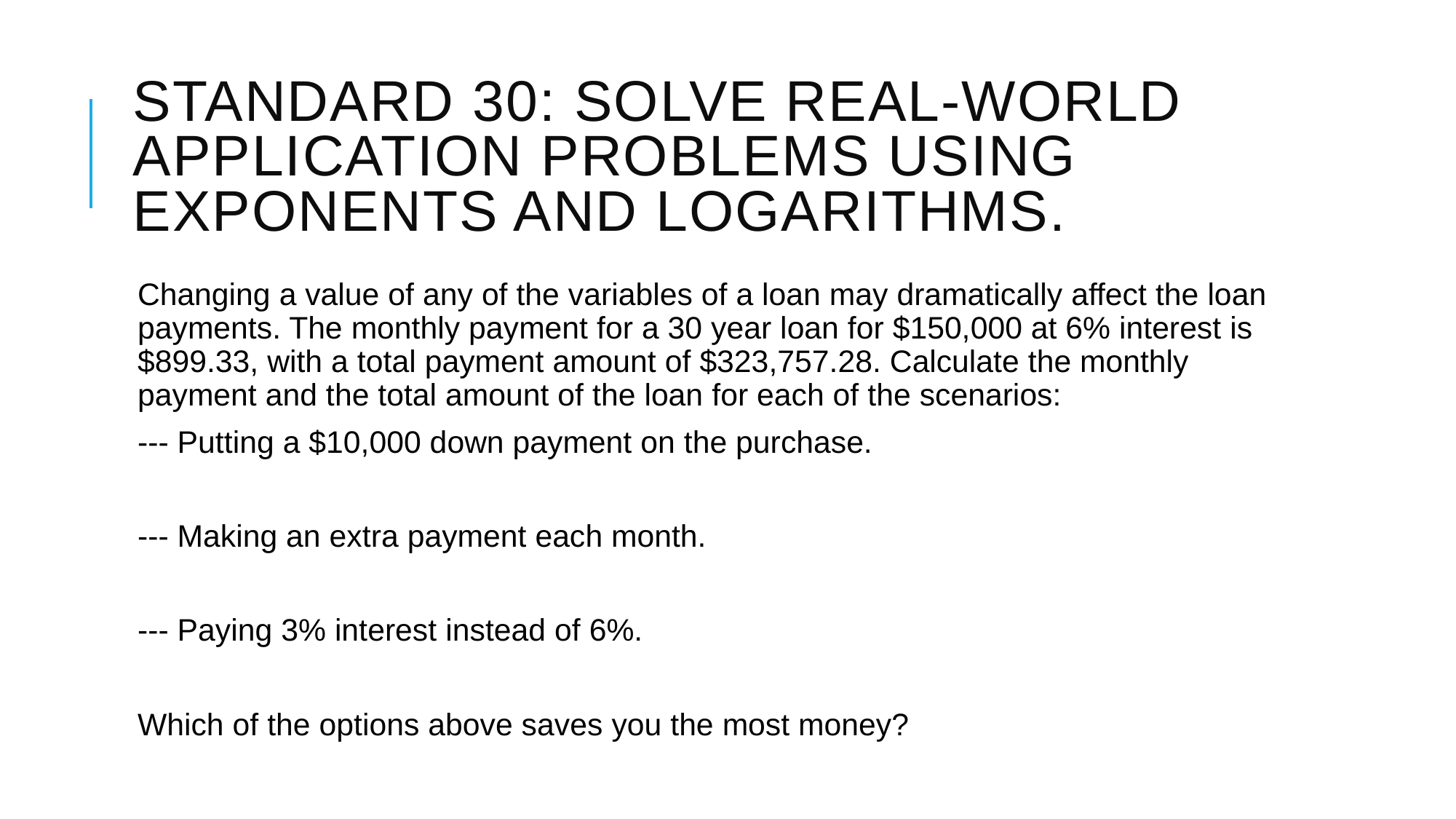

# Standard 30: Solve real-world application problems using exponents and logarithms.
Changing a value of any of the variables of a loan may dramatically affect the loan payments. The monthly payment for a 30 year loan for $150,000 at 6% interest is $899.33, with a total payment amount of $323,757.28. Calculate the monthly payment and the total amount of the loan for each of the scenarios:
--- Putting a $10,000 down payment on the purchase.

--- Making an extra payment each month.

--- Paying 3% interest instead of 6%.

Which of the options above saves you the most money?